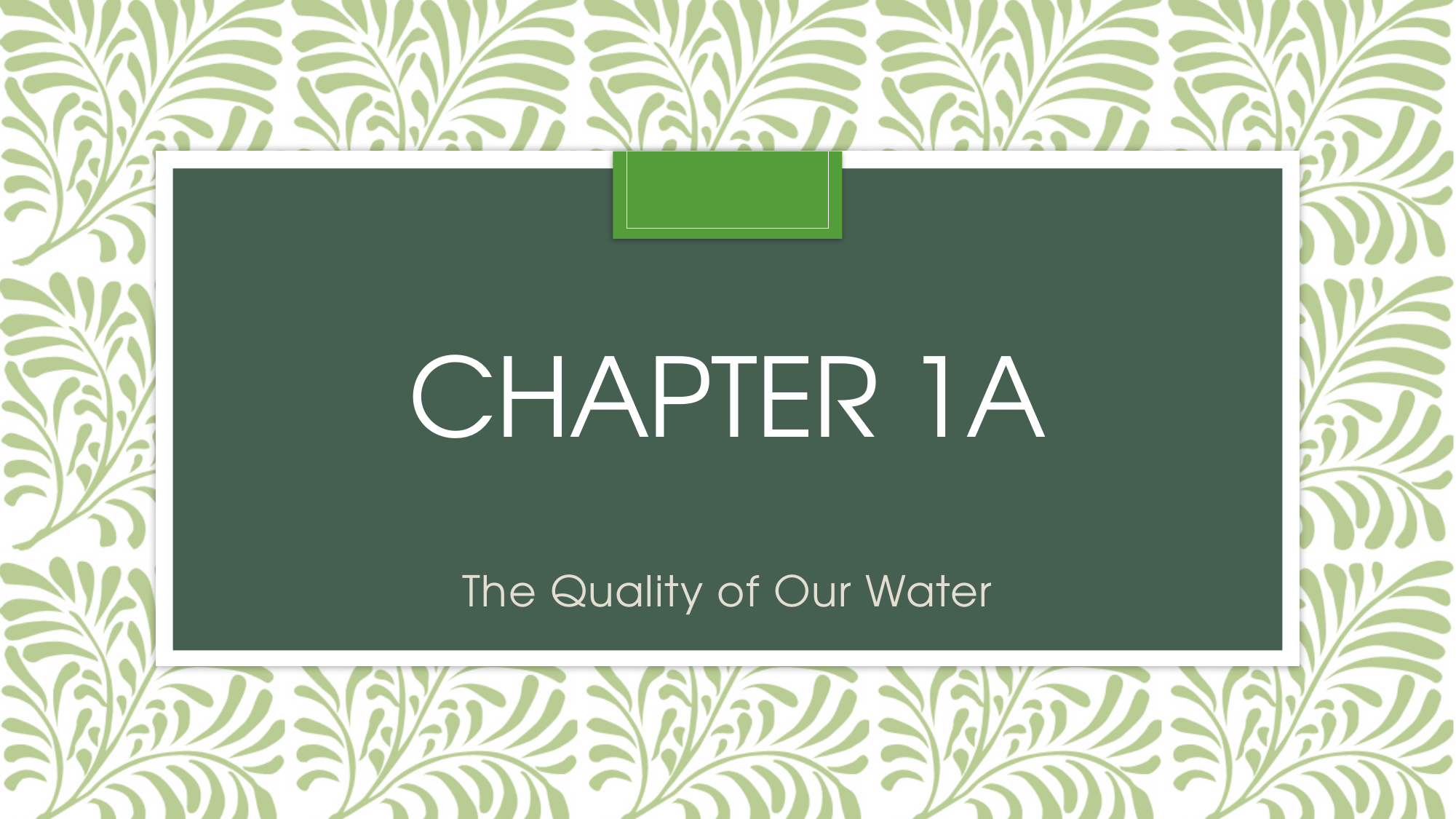

# Chapter 1A
The Quality of Our Water